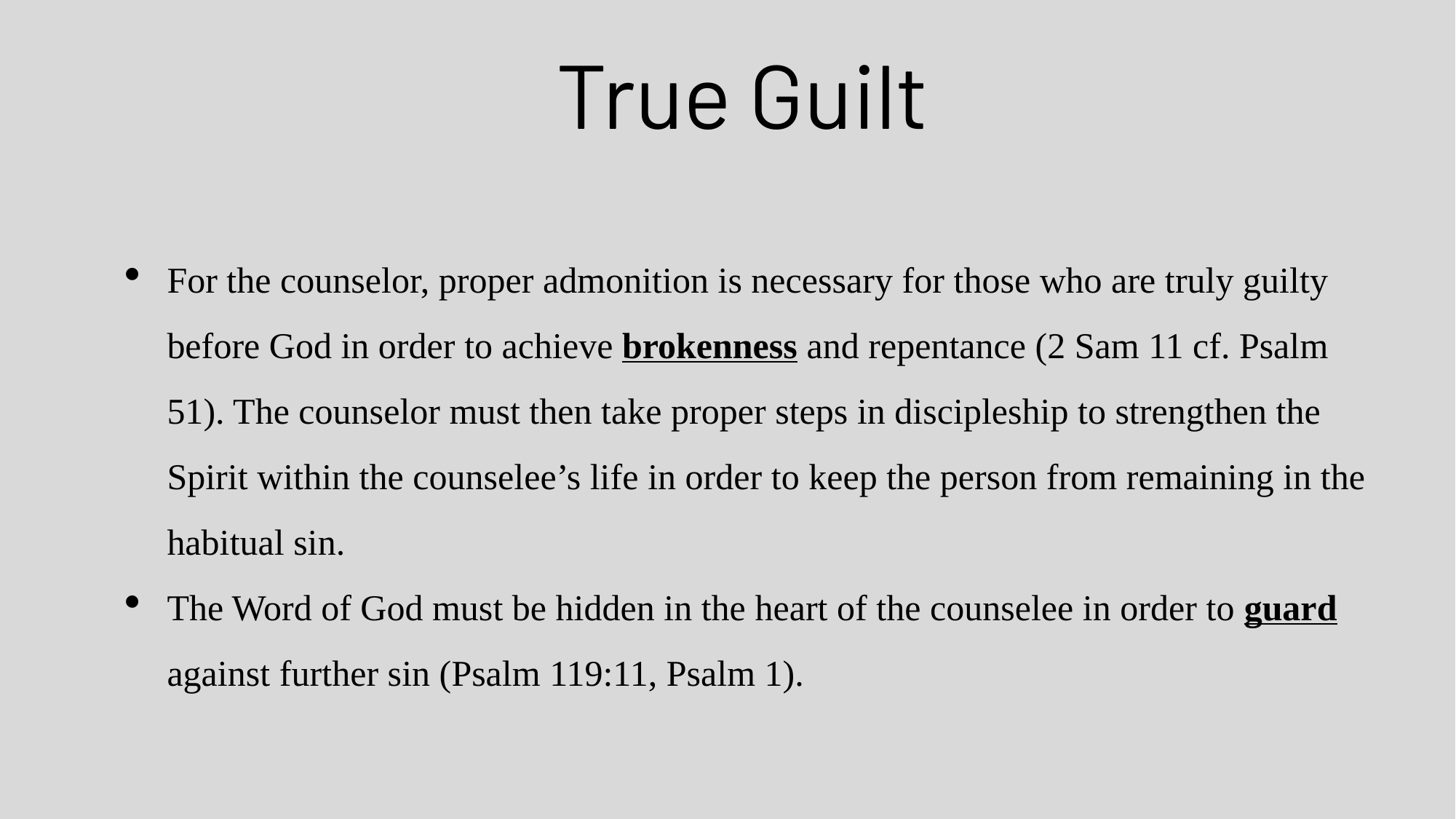

# True Guilt
For the counselor, proper admonition is necessary for those who are truly guilty before God in order to achieve brokenness and repentance (2 Sam 11 cf. Psalm 51). The counselor must then take proper steps in discipleship to strengthen the Spirit within the counselee’s life in order to keep the person from remaining in the habitual sin.
The Word of God must be hidden in the heart of the counselee in order to guard against further sin (Psalm 119:11, Psalm 1).